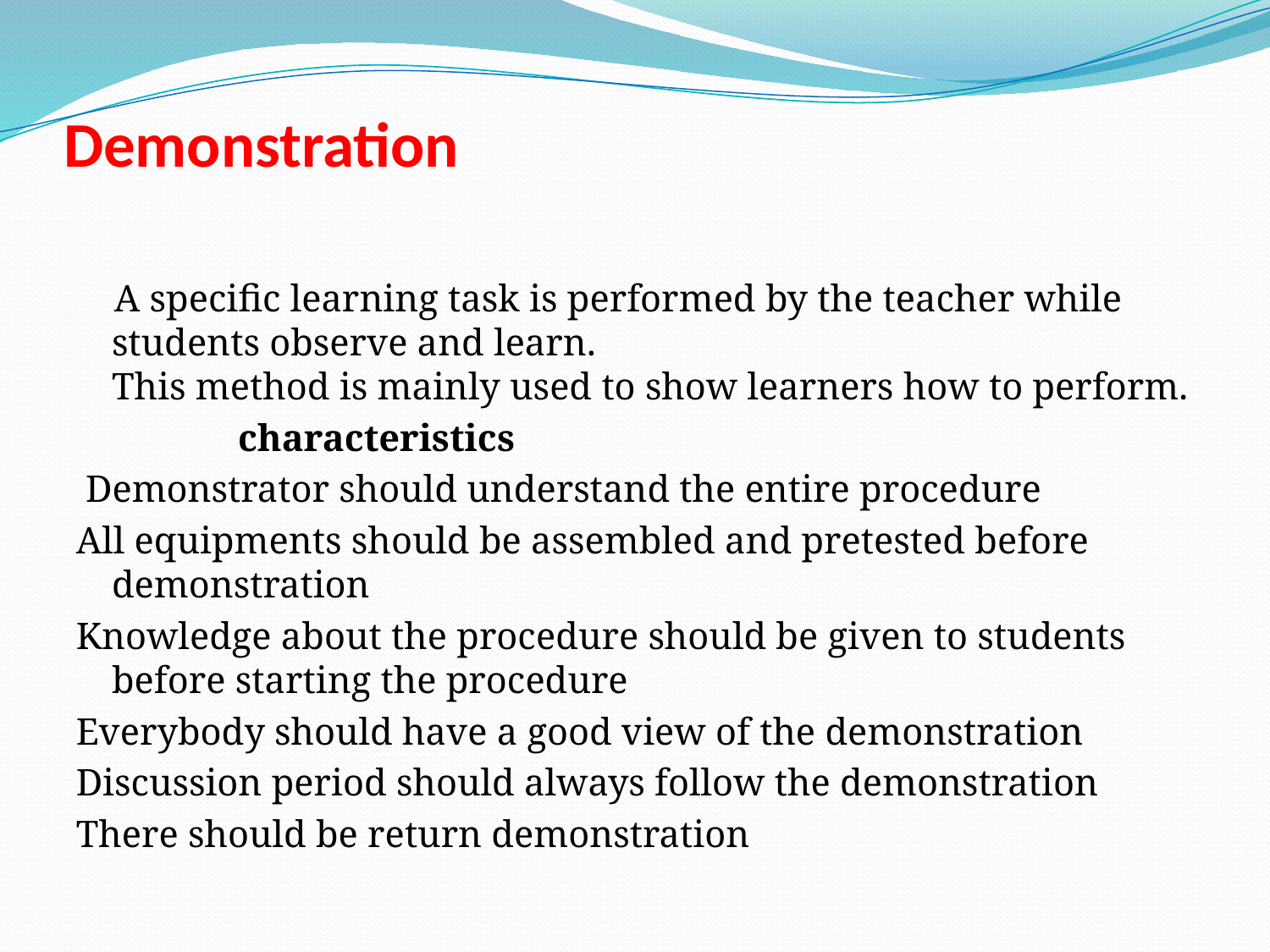

# Demonstration
    A specific learning task is performed by the teacher while students observe and learn.
This method is mainly used to show learners how to perform.
                 characteristics
 Demonstrator should understand the entire procedure
All equipments should be assembled and pretested before demonstration
Knowledge about the procedure should be given to students before starting the procedure
Everybody should have a good view of the demonstration
Discussion period should always follow the demonstration
There should be return demonstration